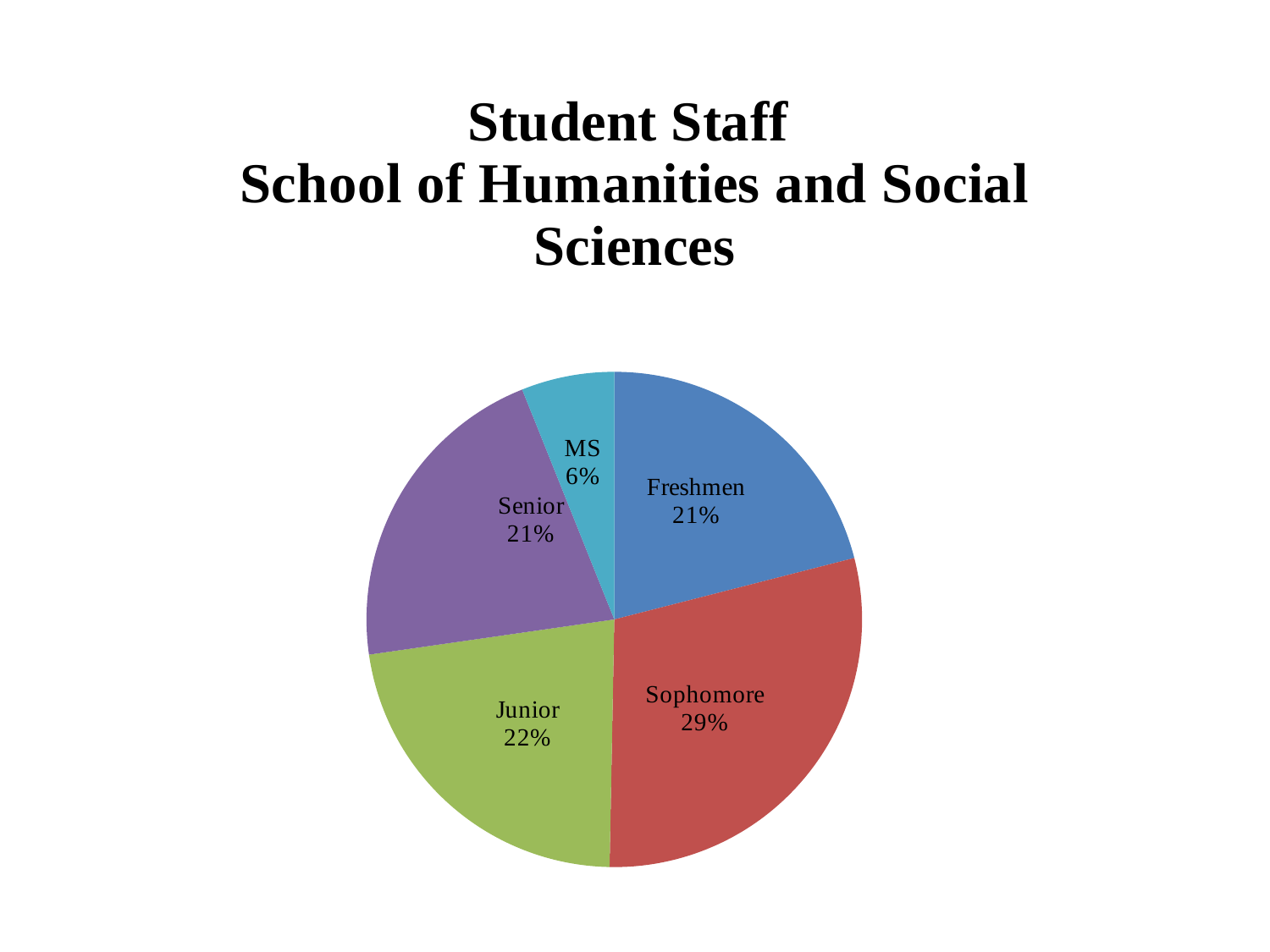

### Chart: Student Staff
School of Humanities and Social Sciences

| Category | Humanities and Social Sciences |
|---|---|
| Freshmen | 104.0 |
| Sophomore | 145.0 |
| Junior | 111.0 |
| Senior | 105.0 |
| MS | 30.0 |